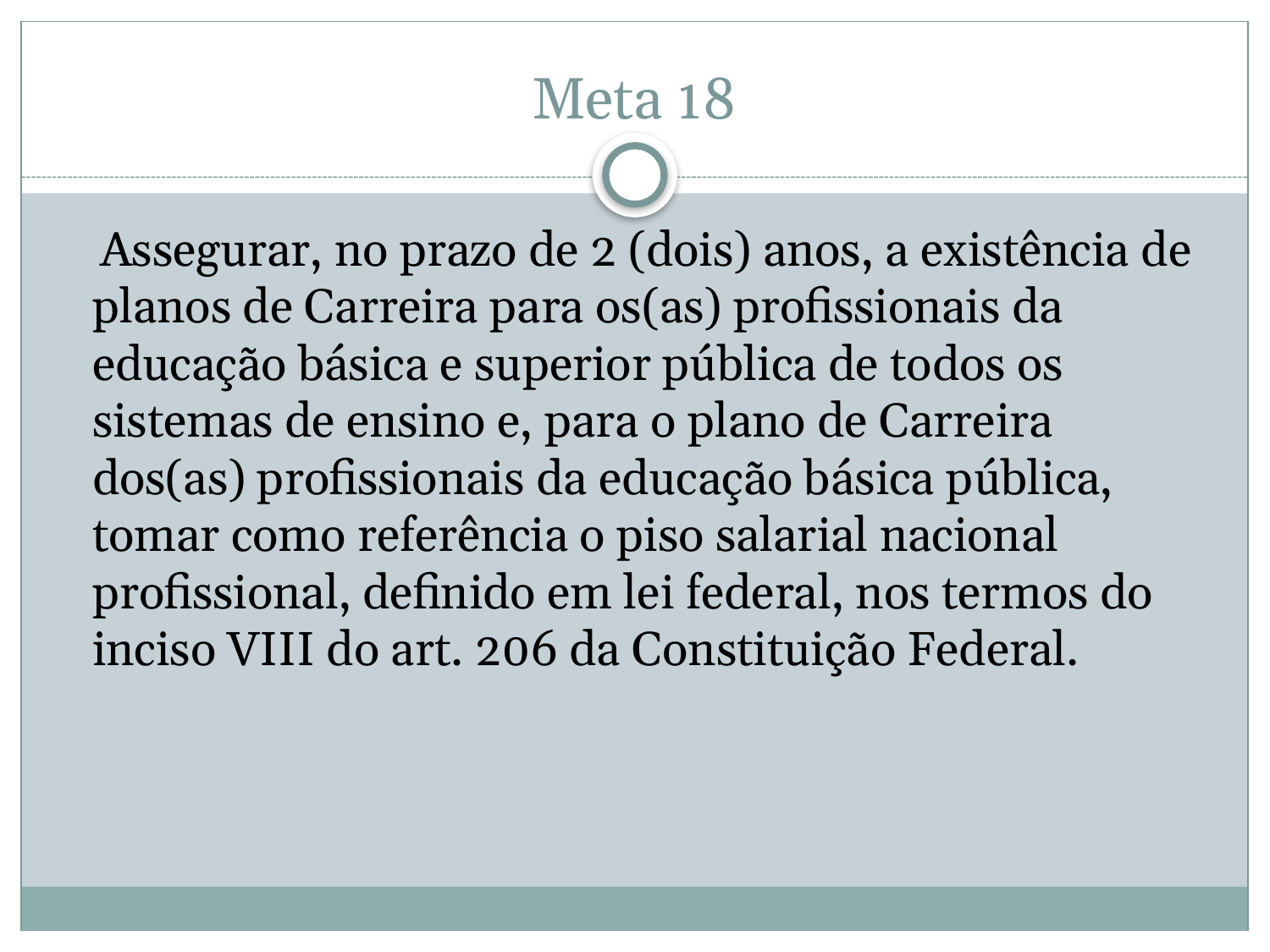

# Meta 18
    Assegurar, no prazo de 2 (dois) anos, a existência de planos de Carreira para os(as) profissionais da educação básica e superior pública de todos os sistemas de ensino e, para o plano de Carreira dos(as) profissionais da educação básica pública, tomar como referência o piso salarial nacional profissional, definido em lei federal, nos termos do inciso VIII do art. 206 da Constituição Federal.